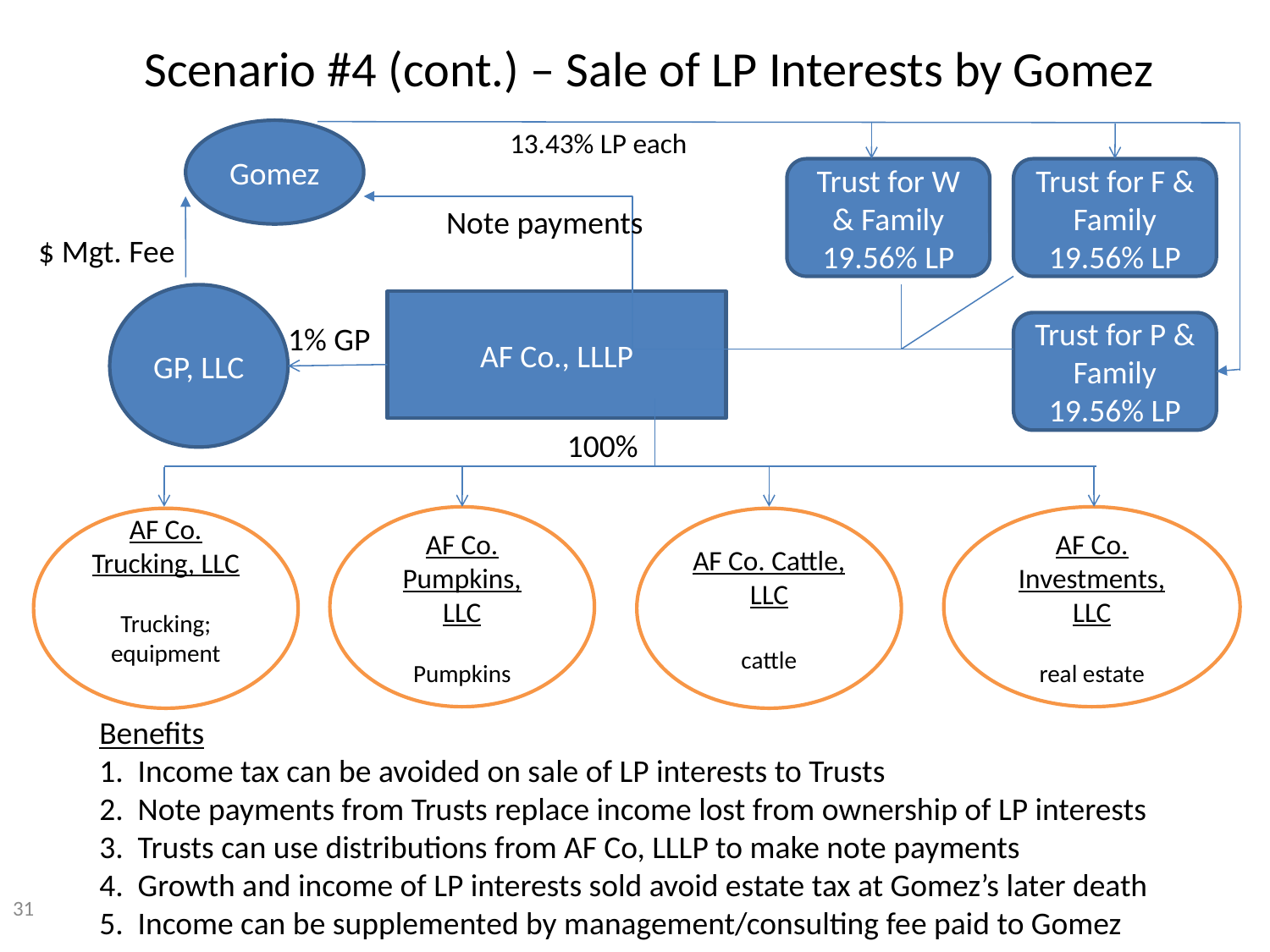

# Scenario #4 (cont.) – Sale of LP Interests by Gomez
13.43% LP each
Gomez
Trust for W & Family
19.56% LP
Trust for F & Family
19.56% LP
Note payments
$ Mgt. Fee
GP, LLC
AF Co., LLLP
Trust for P & Family
19.56% LP
1% GP
100%
AF Co. Pumpkins, LLC

Pumpkins
AF Co. Investments, LLC

real estate
AF Co. Trucking, LLC

Trucking; equipment

AF Co. Cattle, LLC

cattle
Benefits
1.  Income tax can be avoided on sale of LP interests to Trusts
2.  Note payments from Trusts replace income lost from ownership of LP interests
3.  Trusts can use distributions from AF Co, LLLP to make note payments
4.  Growth and income of LP interests sold avoid estate tax at Gomez’s later death
5.  Income can be supplemented by management/consulting fee paid to Gomez
31